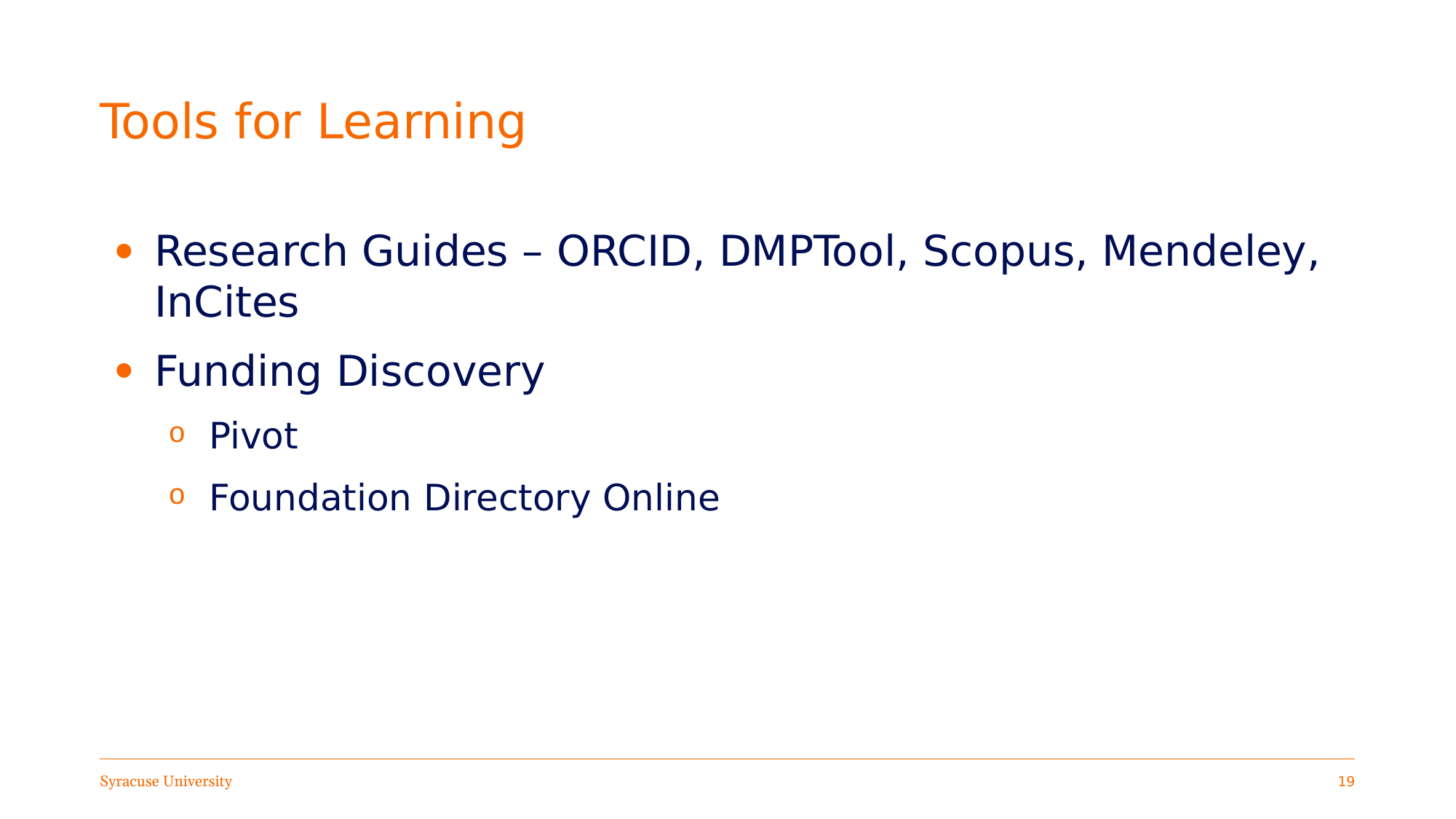

# Tools for Learning
Research Guides – ORCID, DMPTool, Scopus, Mendeley, InCites
Funding Discovery
Pivot
Foundation Directory Online